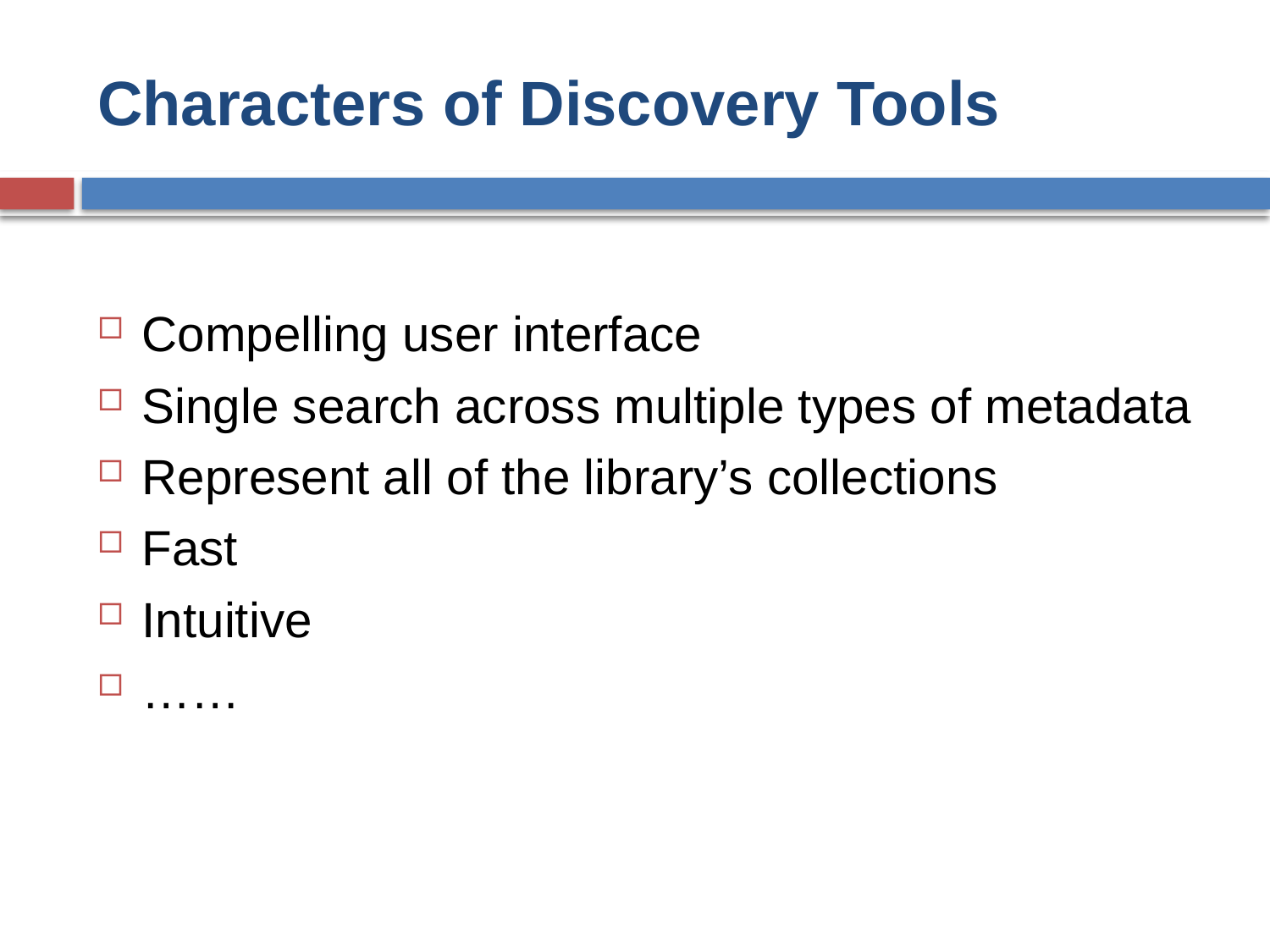

# Characters of Discovery Tools
Compelling user interface
Single search across multiple types of metadata
Represent all of the library’s collections
Fast
Intuitive
……